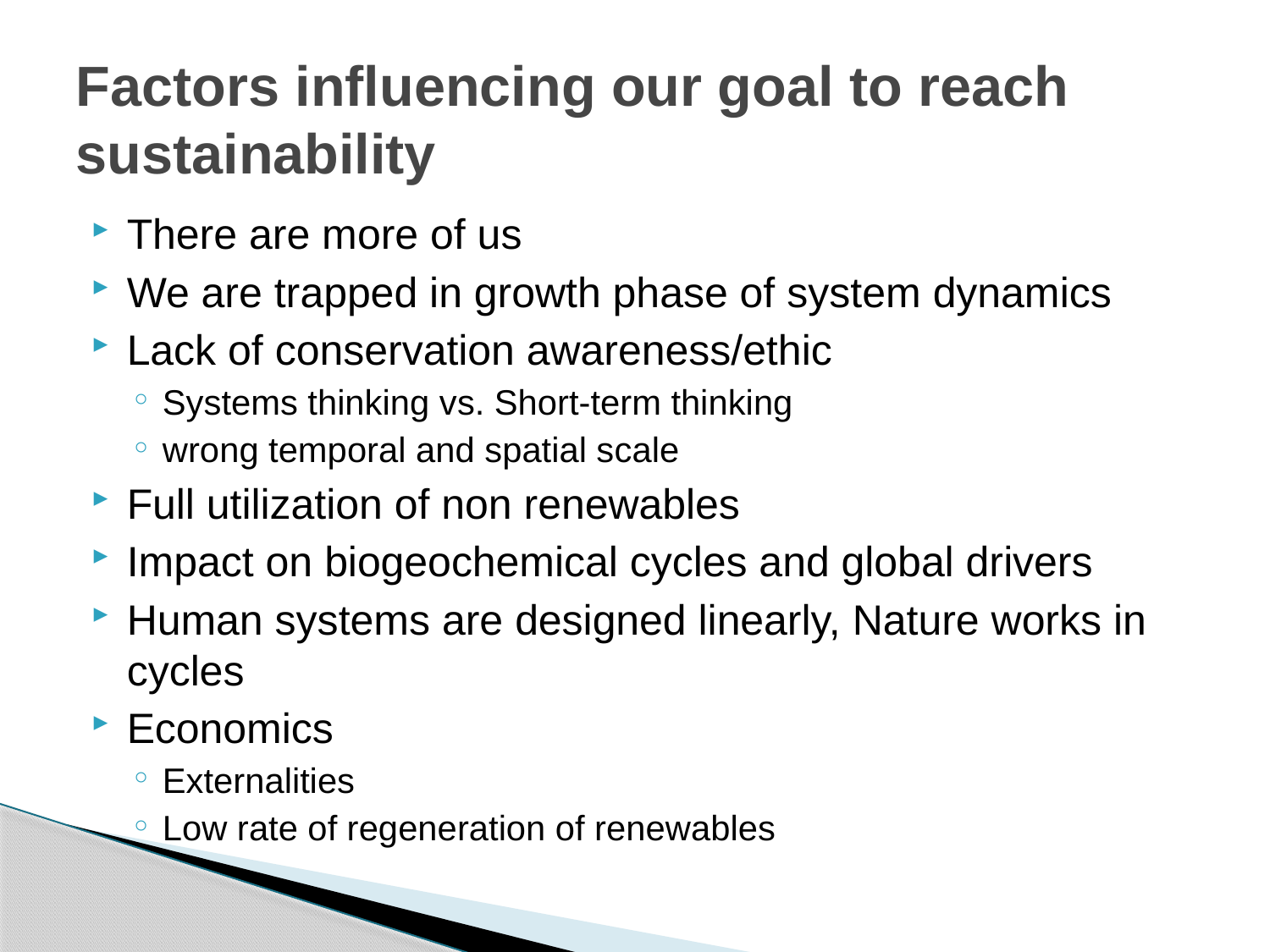

# Factors influencing our goal to reach sustainability
There are more of us
We are trapped in growth phase of system dynamics
Lack of conservation awareness/ethic
Systems thinking vs. Short-term thinking
wrong temporal and spatial scale
Full utilization of non renewables
Impact on biogeochemical cycles and global drivers
Human systems are designed linearly, Nature works in cycles
Economics
Externalities
Low rate of regeneration of renewables